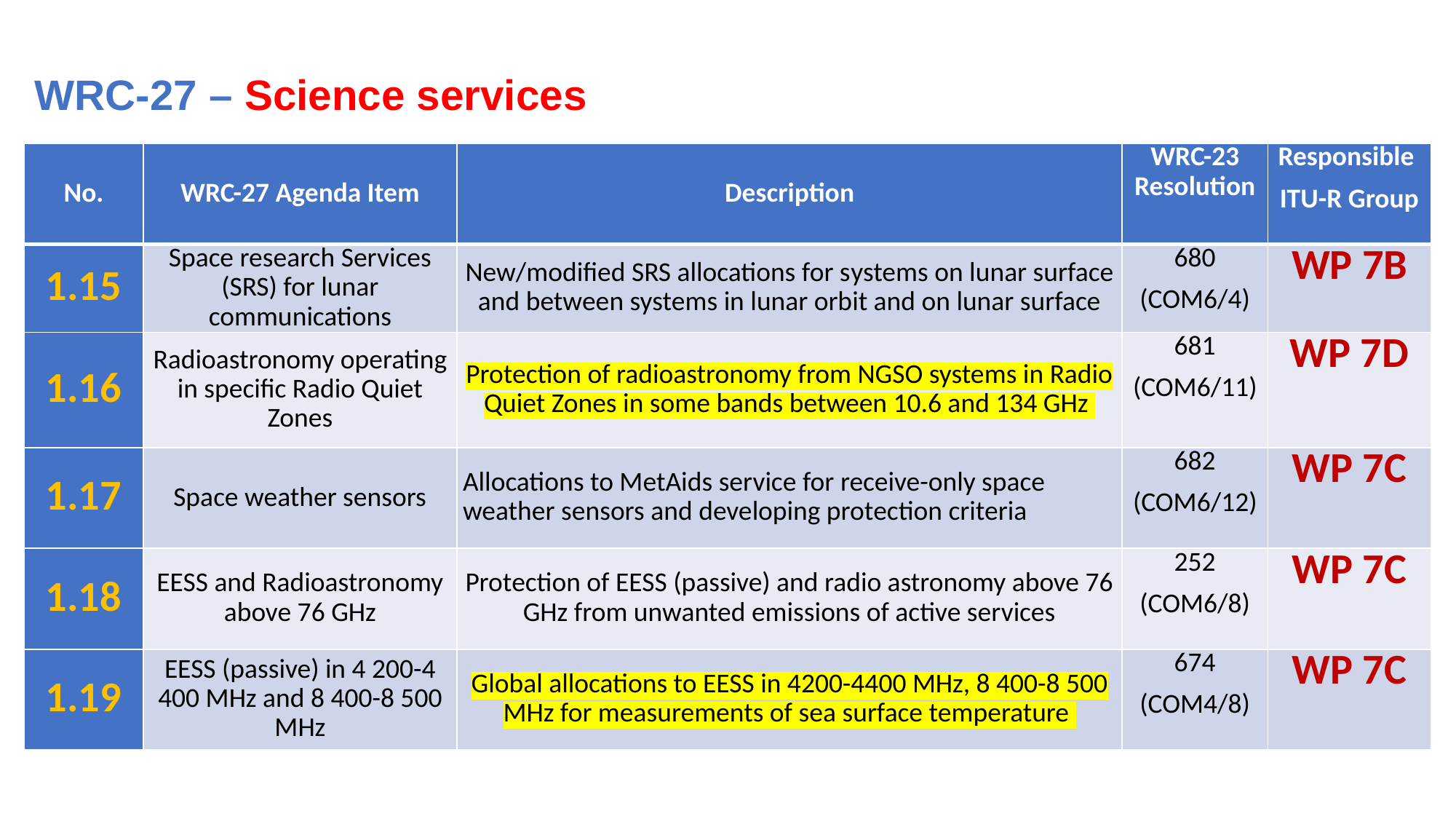

WRC-27 – Science services
| No. | WRC-27 Agenda Item | Description | WRC-23 Resolution | Responsible ITU-R Group |
| --- | --- | --- | --- | --- |
| 1.15 | Space research Services (SRS) for lunar communications | New/modified SRS allocations for systems on lunar surface and between systems in lunar orbit and on lunar surface | 680 (COM6/4) | WP 7B |
| 1.16 | Radioastronomy operating in specific Radio Quiet Zones | Protection of radioastronomy from NGSO systems in Radio Quiet Zones in some bands between 10.6 and 134 GHz | 681 (COM6/11) | WP 7D |
| 1.17 | Space weather sensors | Allocations to MetAids service for receive-only space weather sensors and developing protection criteria | 682 (COM6/12) | WP 7C |
| 1.18 | EESS and Radioastronomy above 76 GHz | Protection of EESS (passive) and radio astronomy above 76 GHz from unwanted emissions of active services | 252 (COM6/8) | WP 7C |
| 1.19 | EESS (passive) in 4 200-4 400 MHz and 8 400-8 500 MHz | Global allocations to EESS in 4200-4400 MHz, 8 400-8 500 MHz for measurements of sea surface temperature | 674 (COM4/8) | WP 7C |